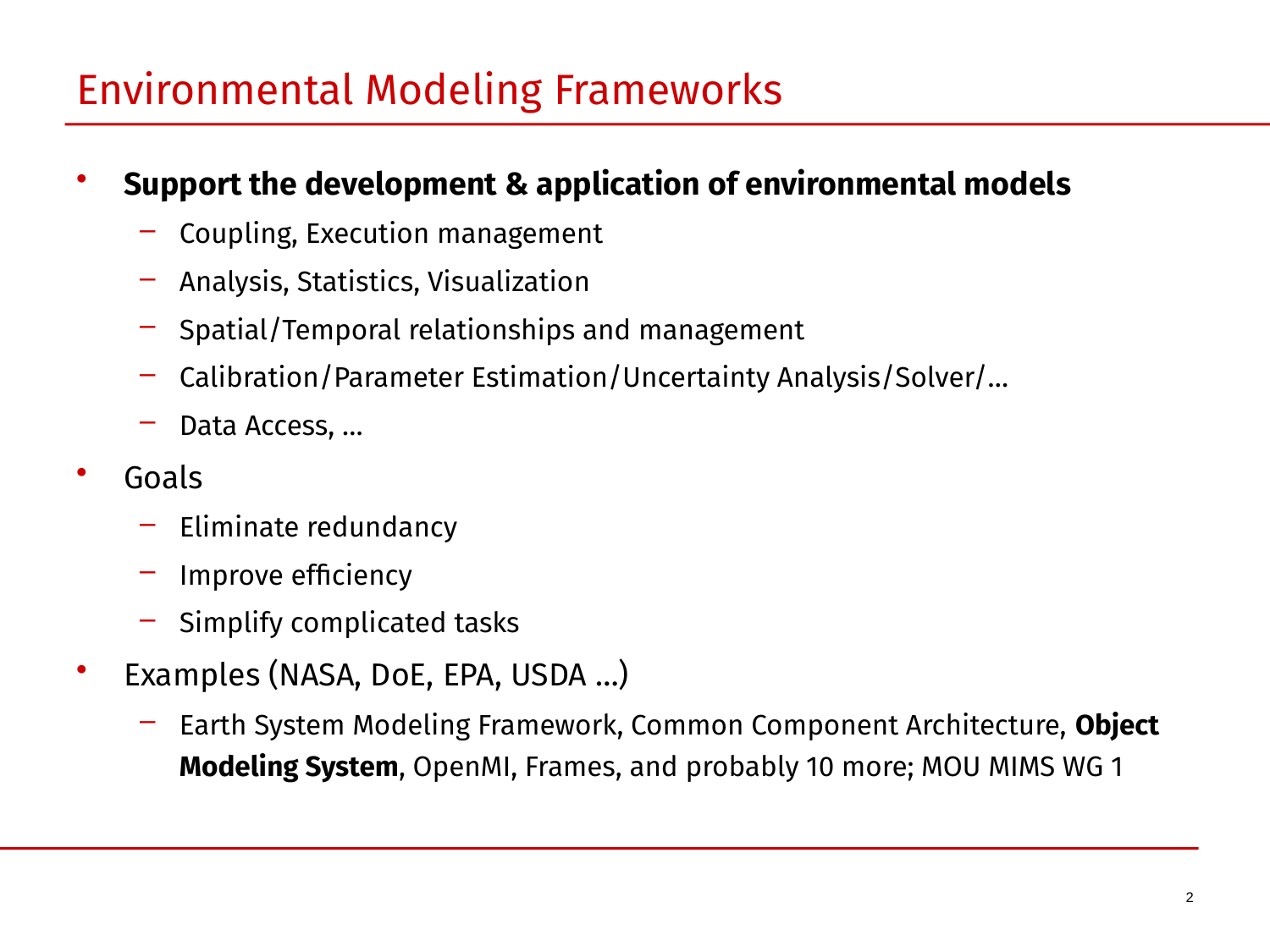

# Environmental Modeling Frameworks
Support the development & application of environmental models
Coupling, Execution management
Analysis, Statistics, Visualization
Spatial/Temporal relationships and management
Calibration/Parameter Estimation/Uncertainty Analysis/Solver/…
Data Access, …
Goals
Eliminate redundancy
Improve efficiency
Simplify complicated tasks
Examples (NASA, DoE, EPA, USDA …)
Earth System Modeling Framework, Common Component Architecture, Object Modeling System, OpenMI, Frames, and probably 10 more; MOU MIMS WG 1
2